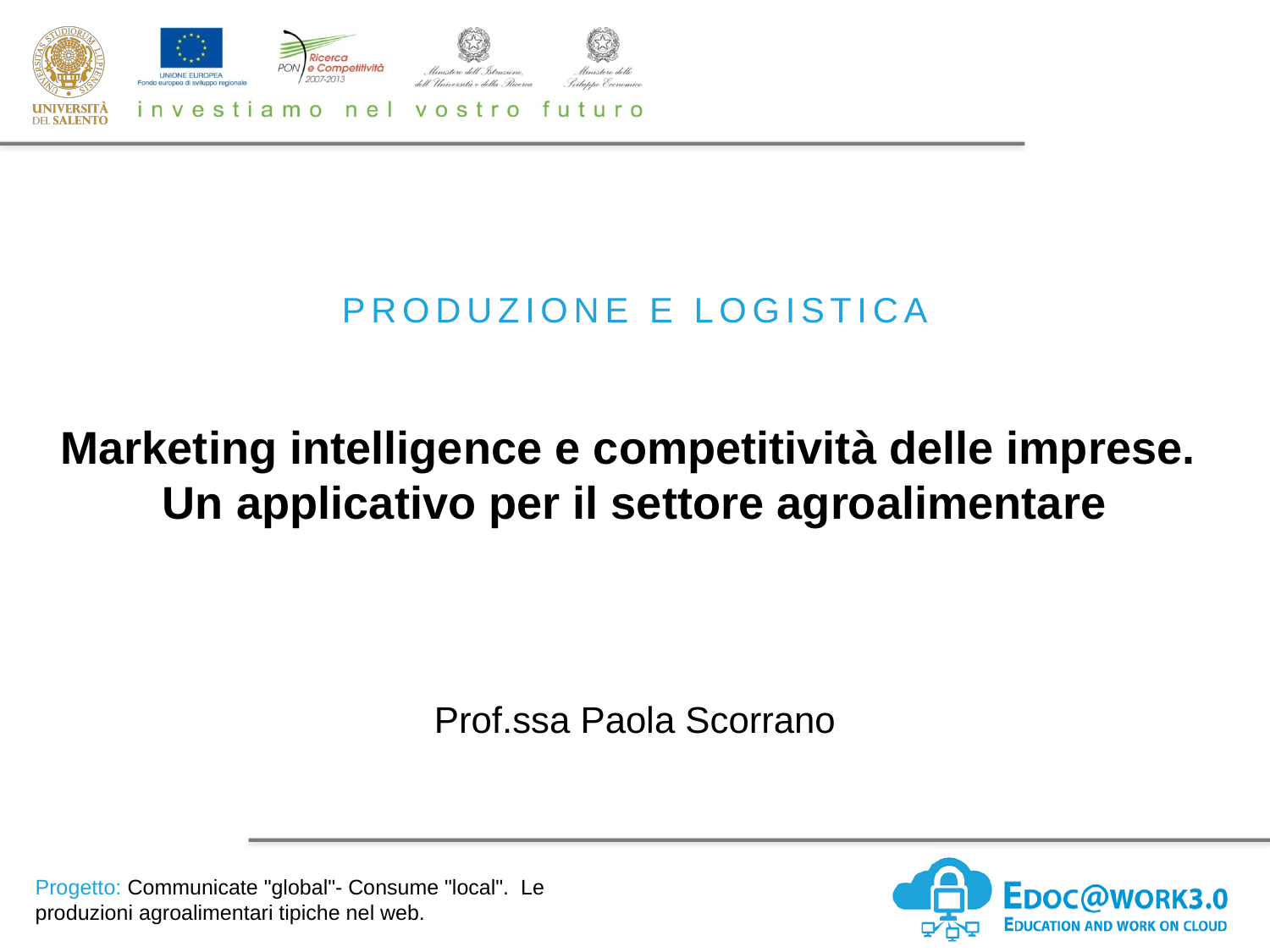

Produzione e logistica
Marketing intelligence e competitività delle imprese.
Un applicativo per il settore agroalimentare
Prof.ssa Paola Scorrano